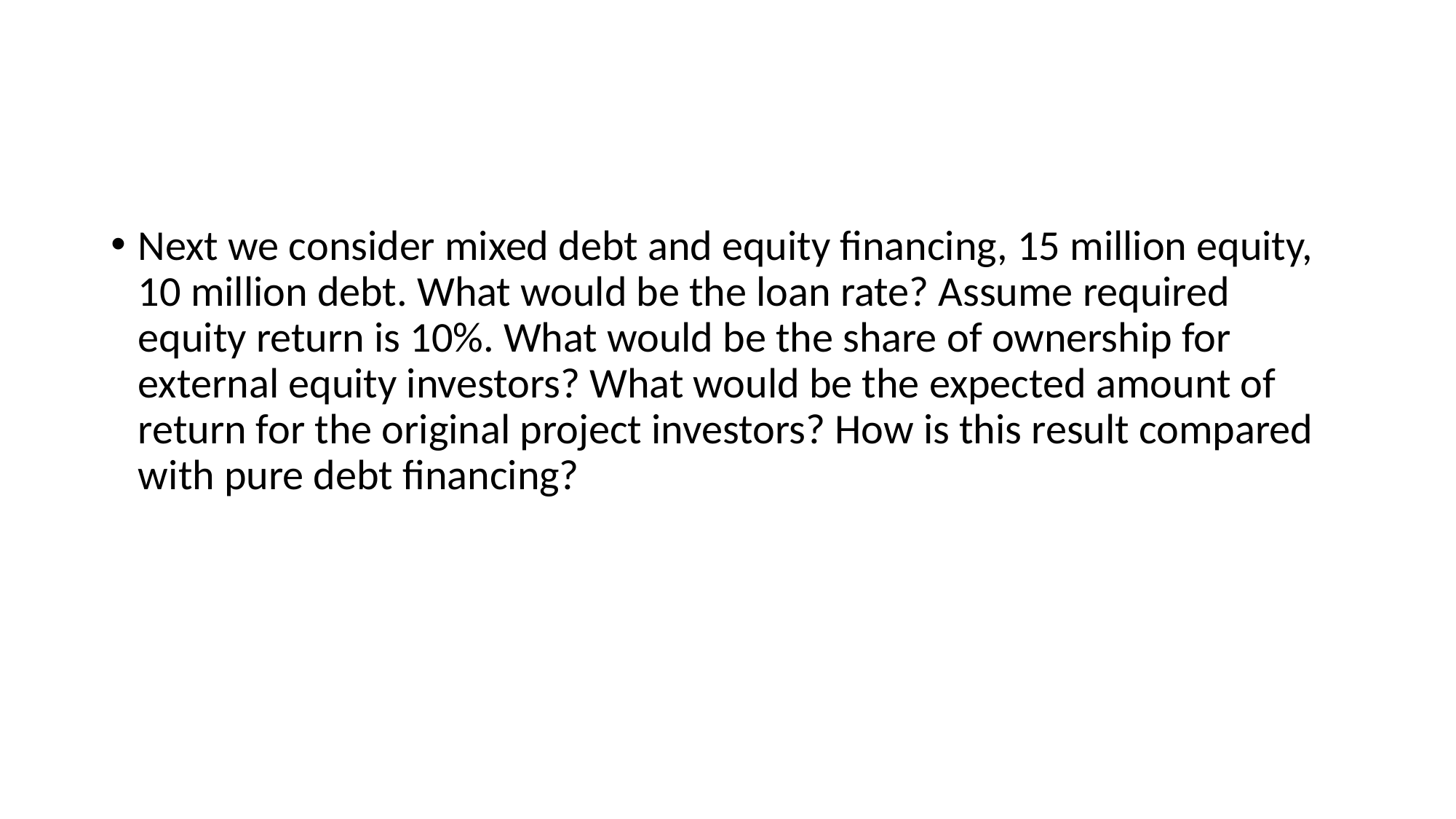

#
Next we consider mixed debt and equity financing, 15 million equity, 10 million debt. What would be the loan rate? Assume required equity return is 10%. What would be the share of ownership for external equity investors? What would be the expected amount of return for the original project investors? How is this result compared with pure debt financing?